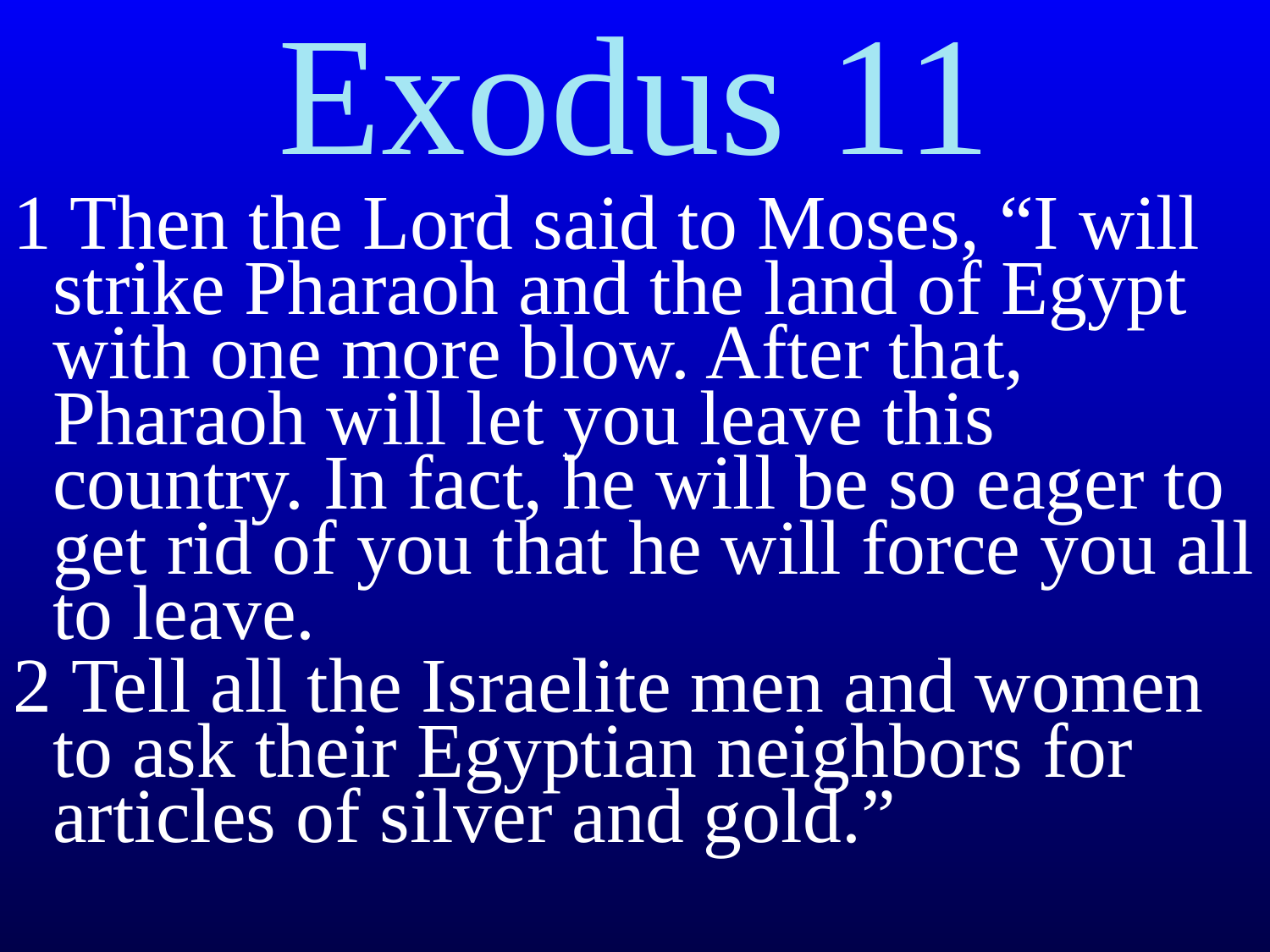

Exodus 11
1 Then the Lord said to Moses, “I will strike Pharaoh and the land of Egypt with one more blow. After that, Pharaoh will let you leave this country. In fact, he will be so eager to get rid of you that he will force you all to leave.
2 Tell all the Israelite men and women to ask their Egyptian neighbors for articles of silver and gold.”